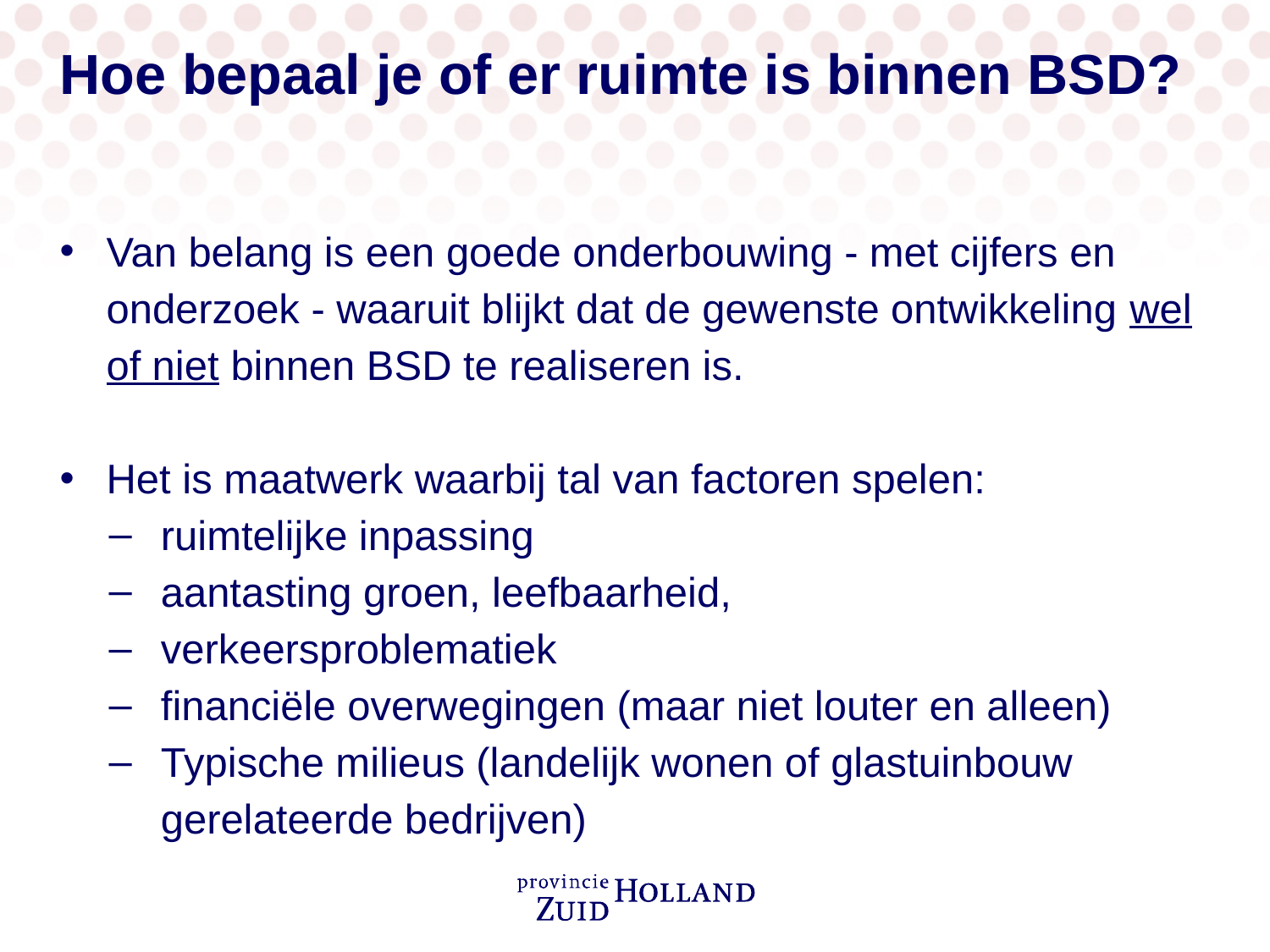

# Hoe bepaal je of er ruimte is binnen BSD?
Van belang is een goede onderbouwing - met cijfers en onderzoek - waaruit blijkt dat de gewenste ontwikkeling wel of niet binnen BSD te realiseren is.

Het is maatwerk waarbij tal van factoren spelen:
ruimtelijke inpassing
aantasting groen, leefbaarheid,
verkeersproblematiek
financiële overwegingen (maar niet louter en alleen)
Typische milieus (landelijk wonen of glastuinbouw gerelateerde bedrijven)